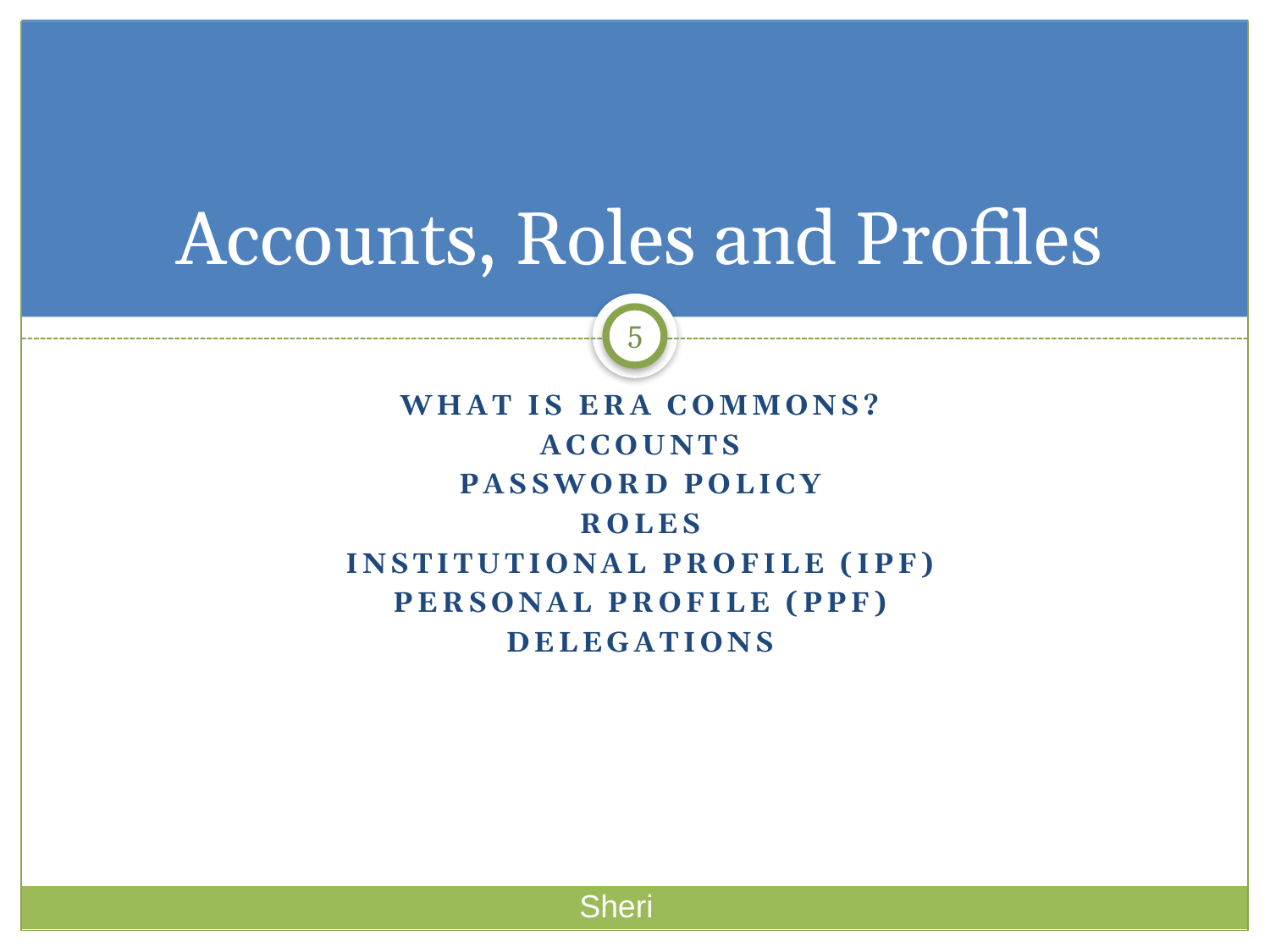

# Accounts, Roles and Profiles
5
What is era Commons?
Accounts
Password policy
Roles
Institutional Profile (IPF)
Personal profile (PPF)
Delegations
Sheri